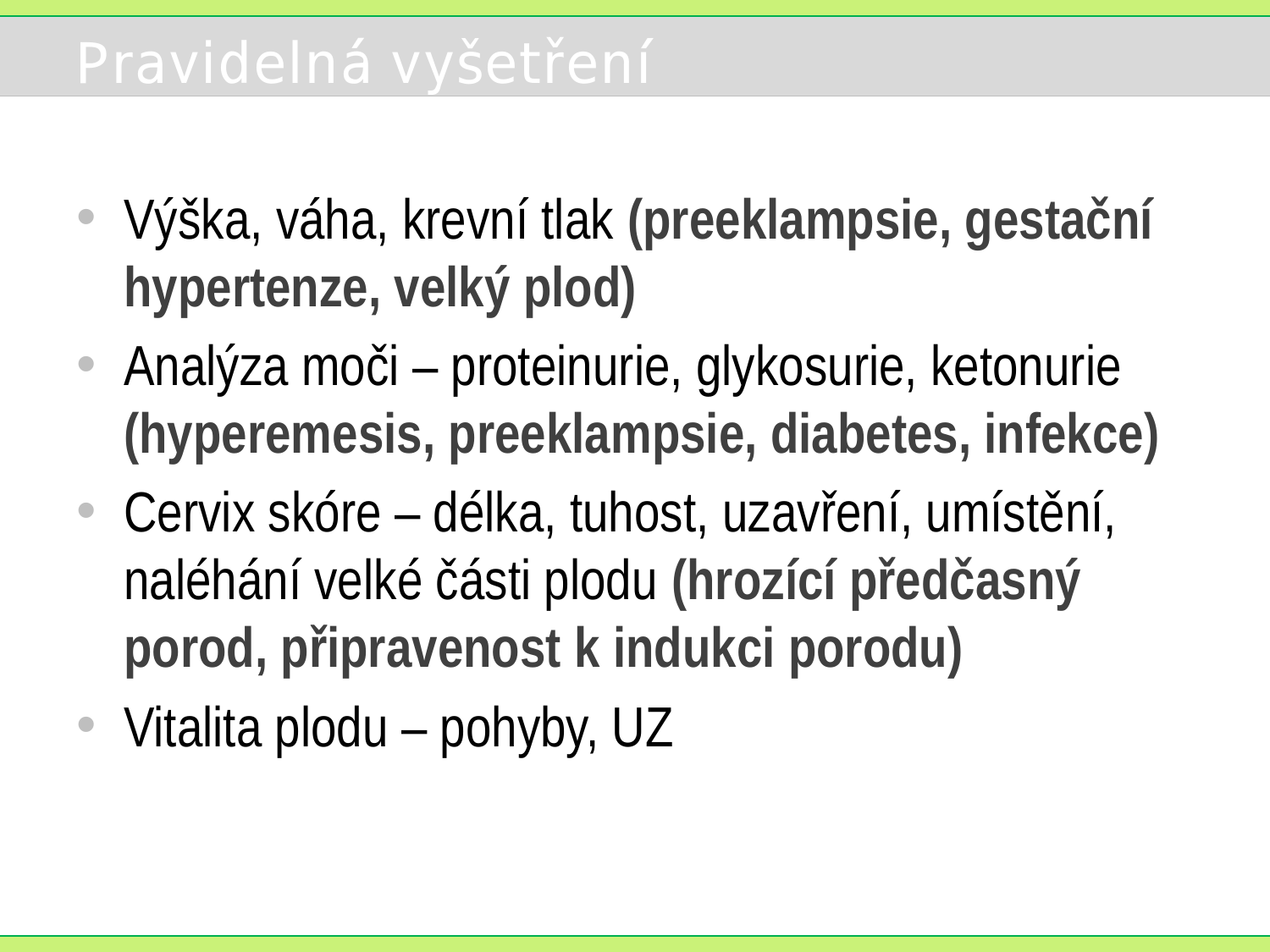

# Pravidelná vyšetření
Výška, váha, krevní tlak (preeklampsie, gestační hypertenze, velký plod)
Analýza moči – proteinurie, glykosurie, ketonurie (hyperemesis, preeklampsie, diabetes, infekce)
Cervix skóre – délka, tuhost, uzavření, umístění, naléhání velké části plodu (hrozící předčasný porod, připravenost k indukci porodu)
Vitalita plodu – pohyby, UZ